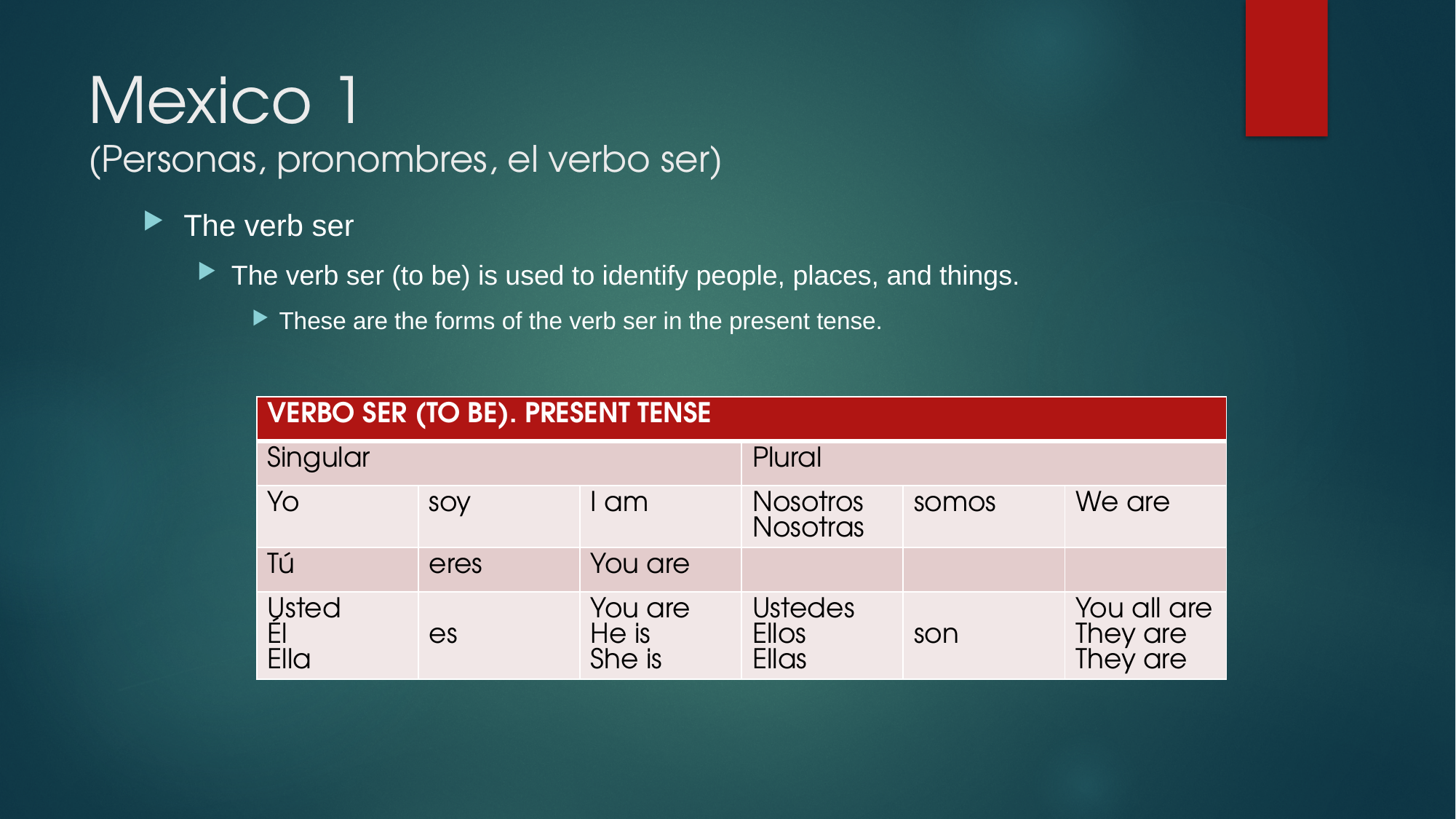

# Mexico 1 (Personas, pronombres, el verbo ser)
The verb ser
The verb ser (to be) is used to identify people, places, and things.
These are the forms of the verb ser in the present tense.

| VERBO SER (TO BE). PRESENT TENSE |  |  |  |  |  |
| --- | --- | --- | --- | --- | --- |
| Singular |  |  | Plural |  |  |
| Yo | soy | I am | Nosotros Nosotras | somos | We are |
| Tú | eres | You are |  |  |  |
| Usted Él Ella | es | You are He is She is | Ustedes Ellos Ellas | son | You all are They are They are |